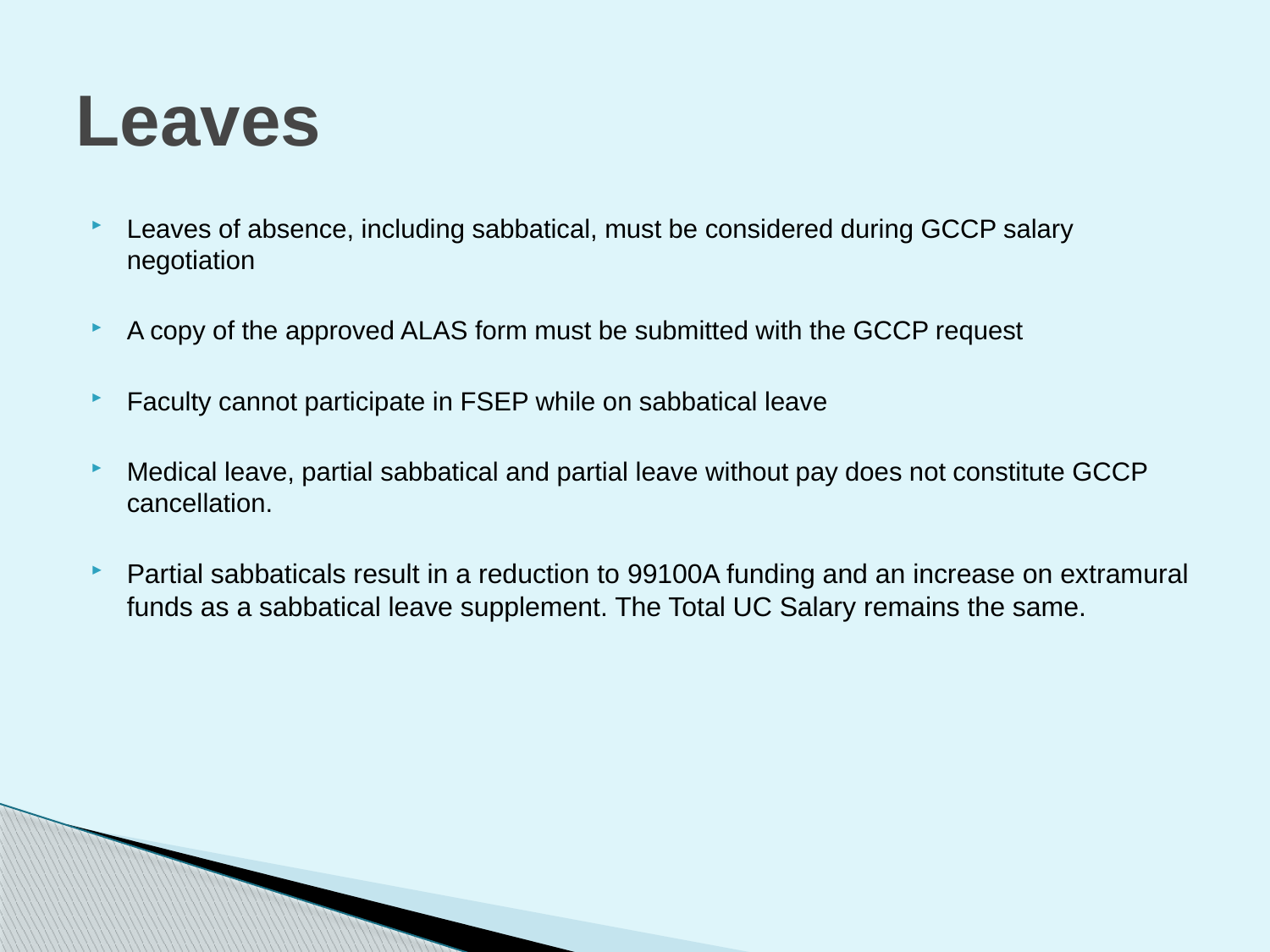

# Leaves
Leaves of absence, including sabbatical, must be considered during GCCP salary negotiation

A copy of the approved ALAS form must be submitted with the GCCP request

Faculty cannot participate in FSEP while on sabbatical leave

Medical leave, partial sabbatical and partial leave without pay does not constitute GCCP cancellation.

Partial sabbaticals result in a reduction to 99100A funding and an increase on extramural funds as a sabbatical leave supplement. The Total UC Salary remains the same.